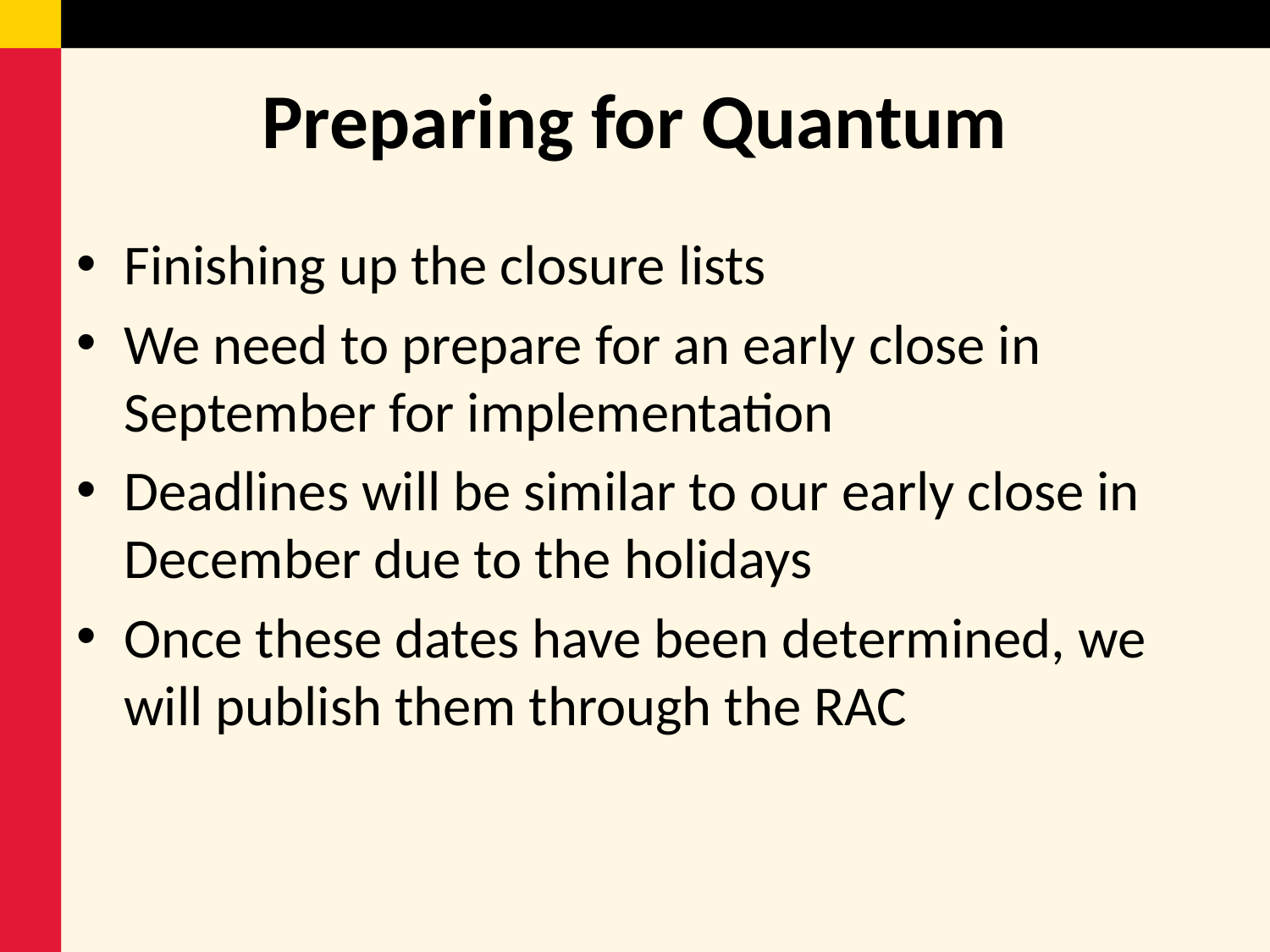

# Preparing for Quantum
Finishing up the closure lists
We need to prepare for an early close in September for implementation
Deadlines will be similar to our early close in December due to the holidays
Once these dates have been determined, we will publish them through the RAC